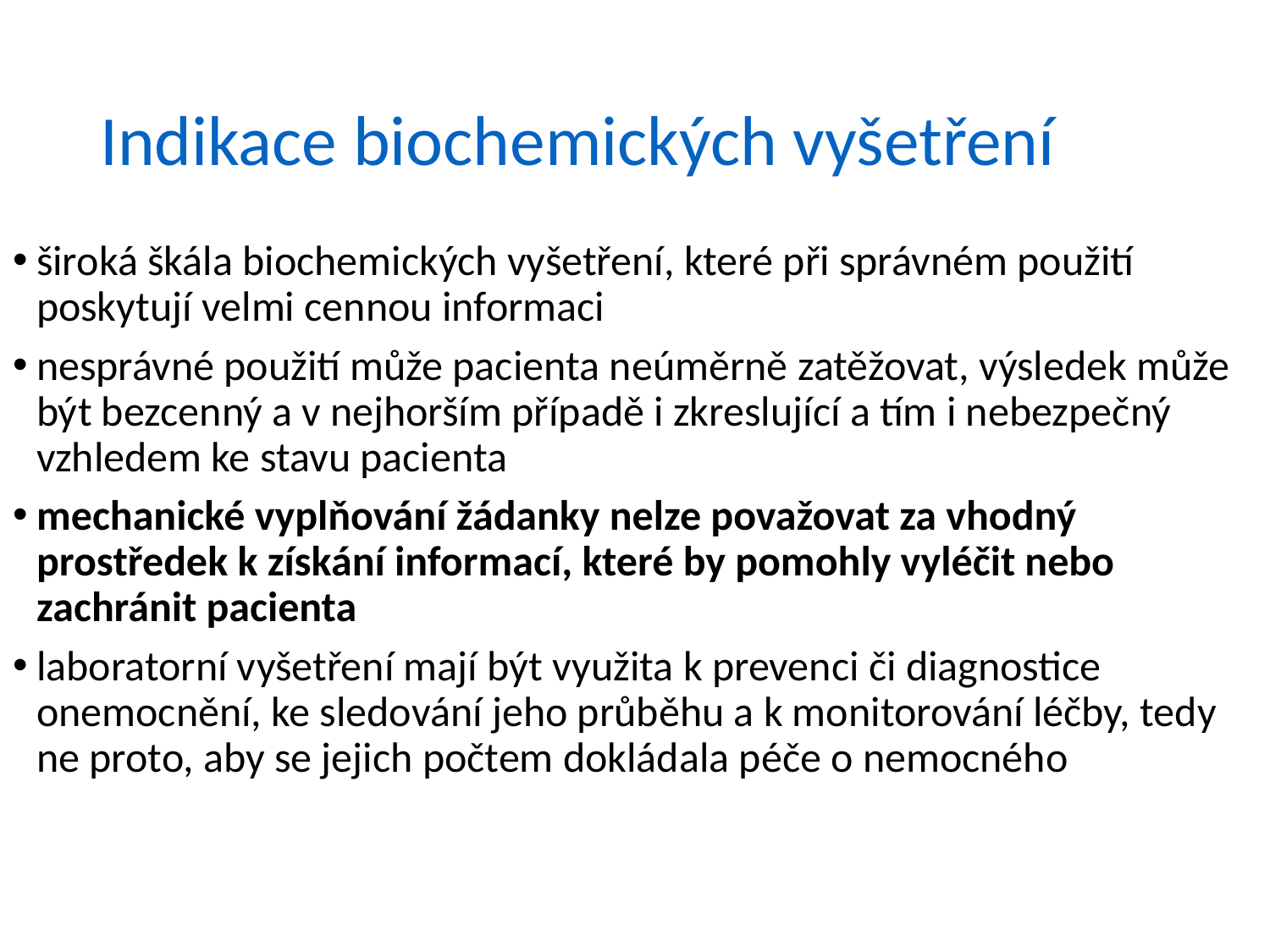

# Indikace biochemických vyšetření
široká škála biochemických vyšetření, které při správném použití poskytují velmi cennou informaci
nesprávné použití může pacienta neúměrně zatěžovat, výsledek může být bezcenný a v nejhorším případě i zkreslující a tím i nebezpečný vzhledem ke stavu pacienta
mechanické vyplňování žádanky nelze považovat za vhodný prostředek k získání informací, které by pomohly vyléčit nebo zachránit pacienta
laboratorní vyšetření mají být využita k prevenci či diagnostice onemocnění, ke sledování jeho průběhu a k monitorování léčby, tedy ne proto, aby se jejich počtem dokládala péče o nemocného